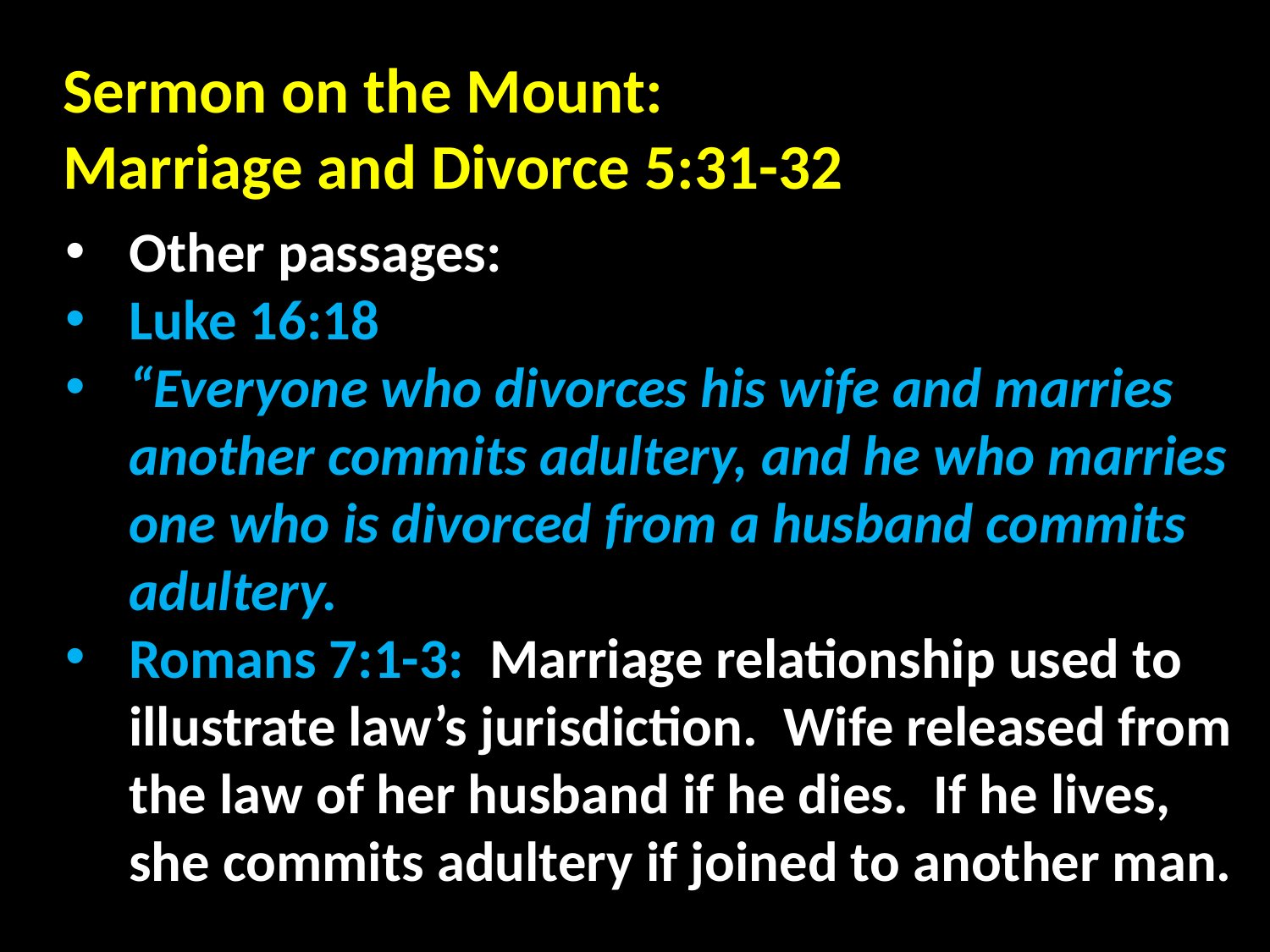

Sermon on the Mount:
Marriage and Divorce 5:31-32
Other passages:
Luke 16:18
“Everyone who divorces his wife and marries another commits adultery, and he who marries one who is divorced from a husband commits adultery.
Romans 7:1-3:  Marriage relationship used to illustrate law’s jurisdiction.  Wife released from the law of her husband if he dies.  If he lives, she commits adultery if joined to another man.